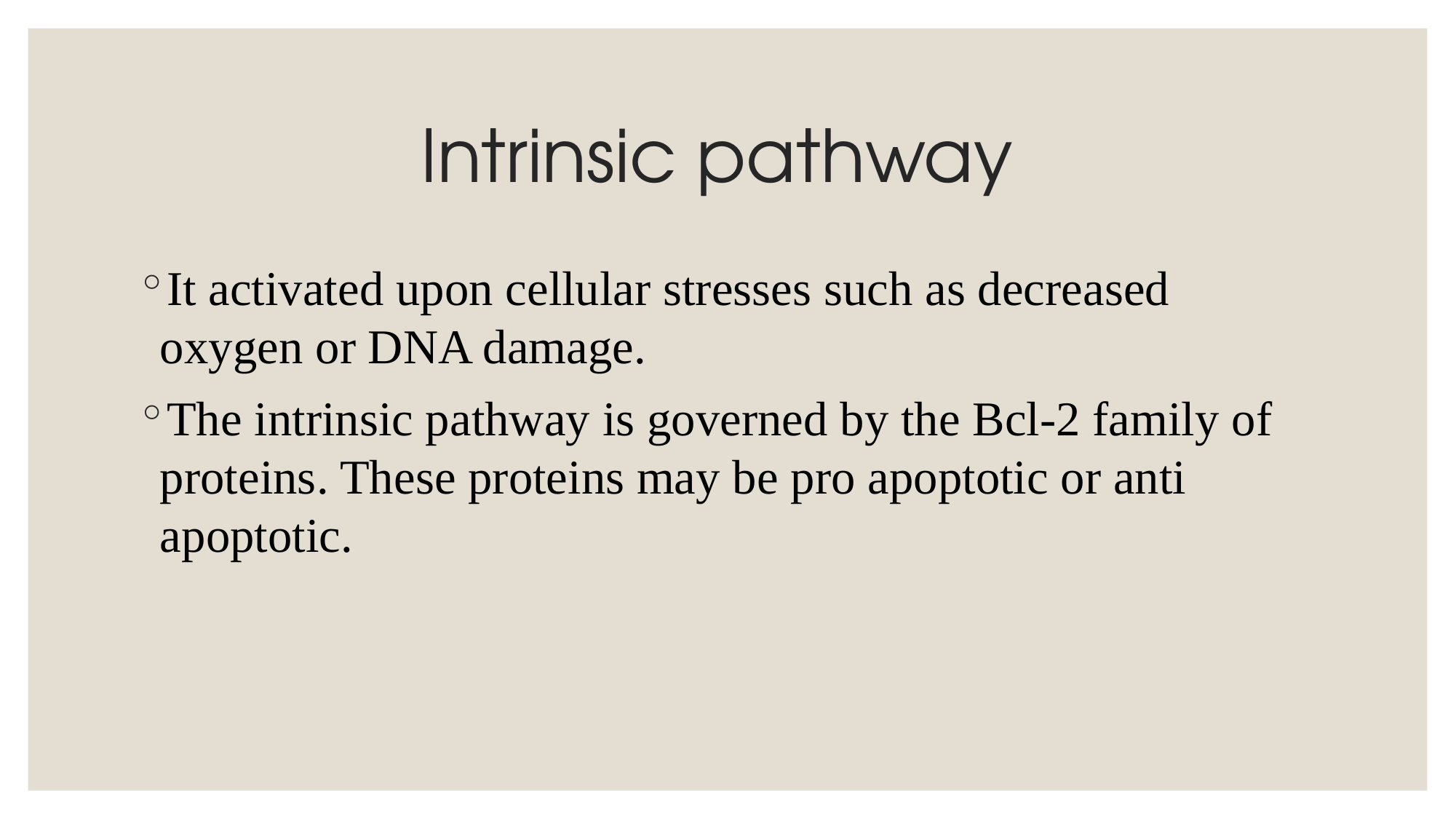

# Intrinsic pathway
It activated upon cellular stresses such as decreased oxygen or DNA damage.
The intrinsic pathway is governed by the Bcl-2 family of proteins. These proteins may be pro apoptotic or anti apoptotic.